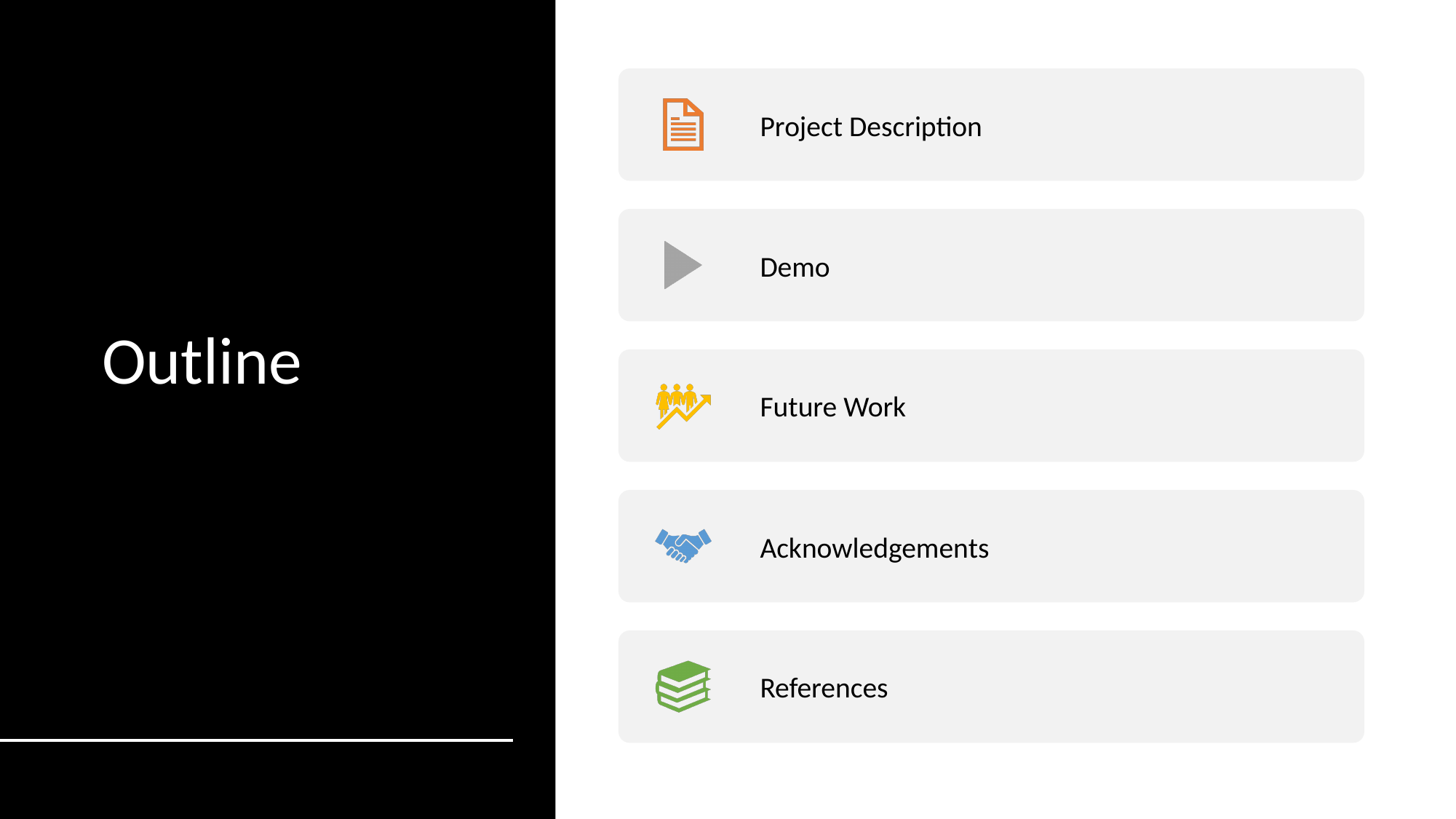

# Outline
Project Description
Demo
Future Work
Acknowledgements
References